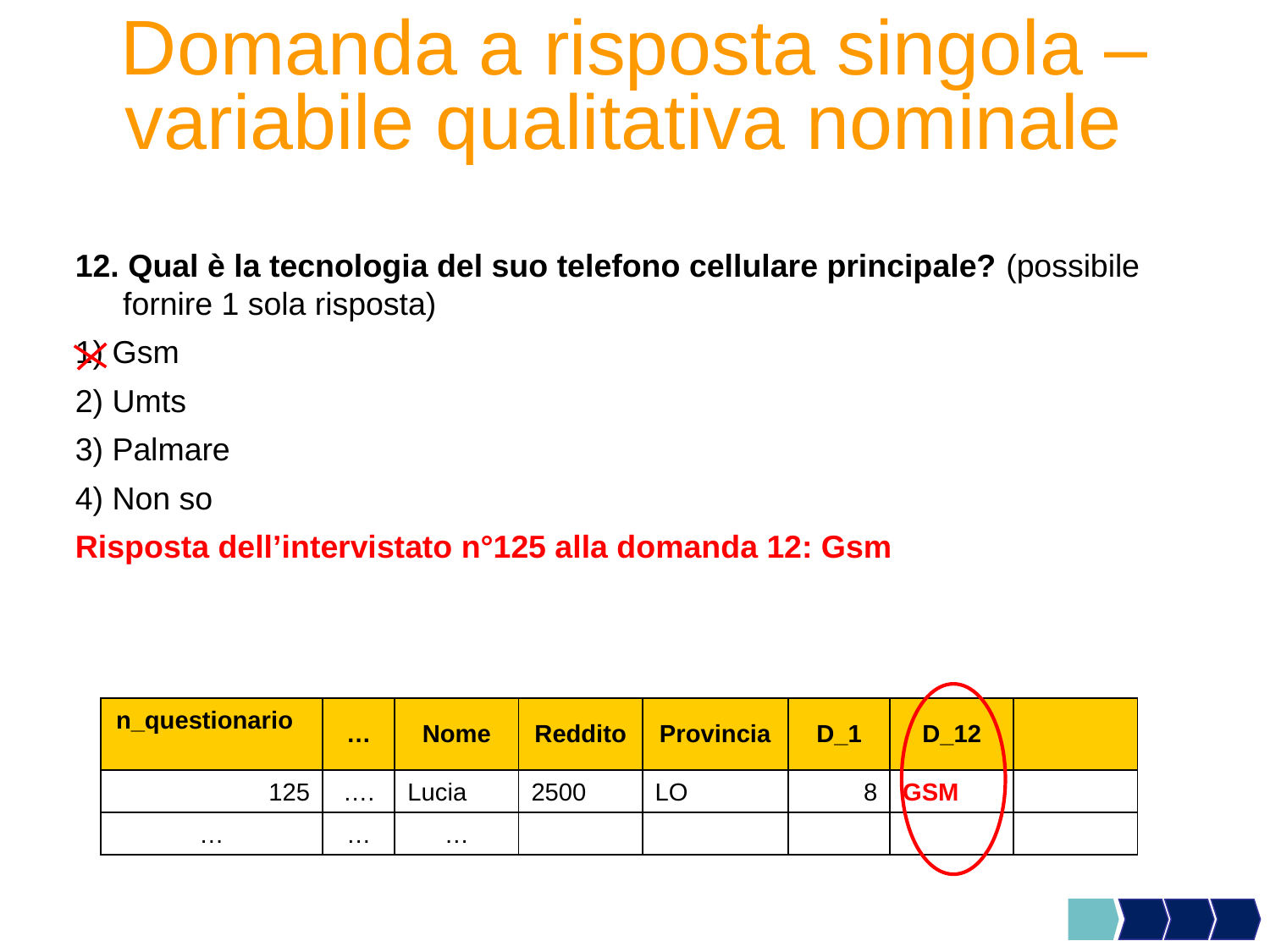

# Domanda a risposta singola – variabile qualitativa nominale
12. Qual è la tecnologia del suo telefono cellulare principale? (possibile fornire 1 sola risposta)
1) Gsm
2) Umts
3) Palmare
4) Non so
Risposta dell’intervistato n°125 alla domanda 12: Gsm

| n\_questionario | … | Nome | Reddito | Provincia | D\_1 | D\_12 |  |
| --- | --- | --- | --- | --- | --- | --- | --- |
| 125 | …. | Lucia | 2500 | LO | 8 | GSM |  |
| … | … | … |  |  |  |  |  |